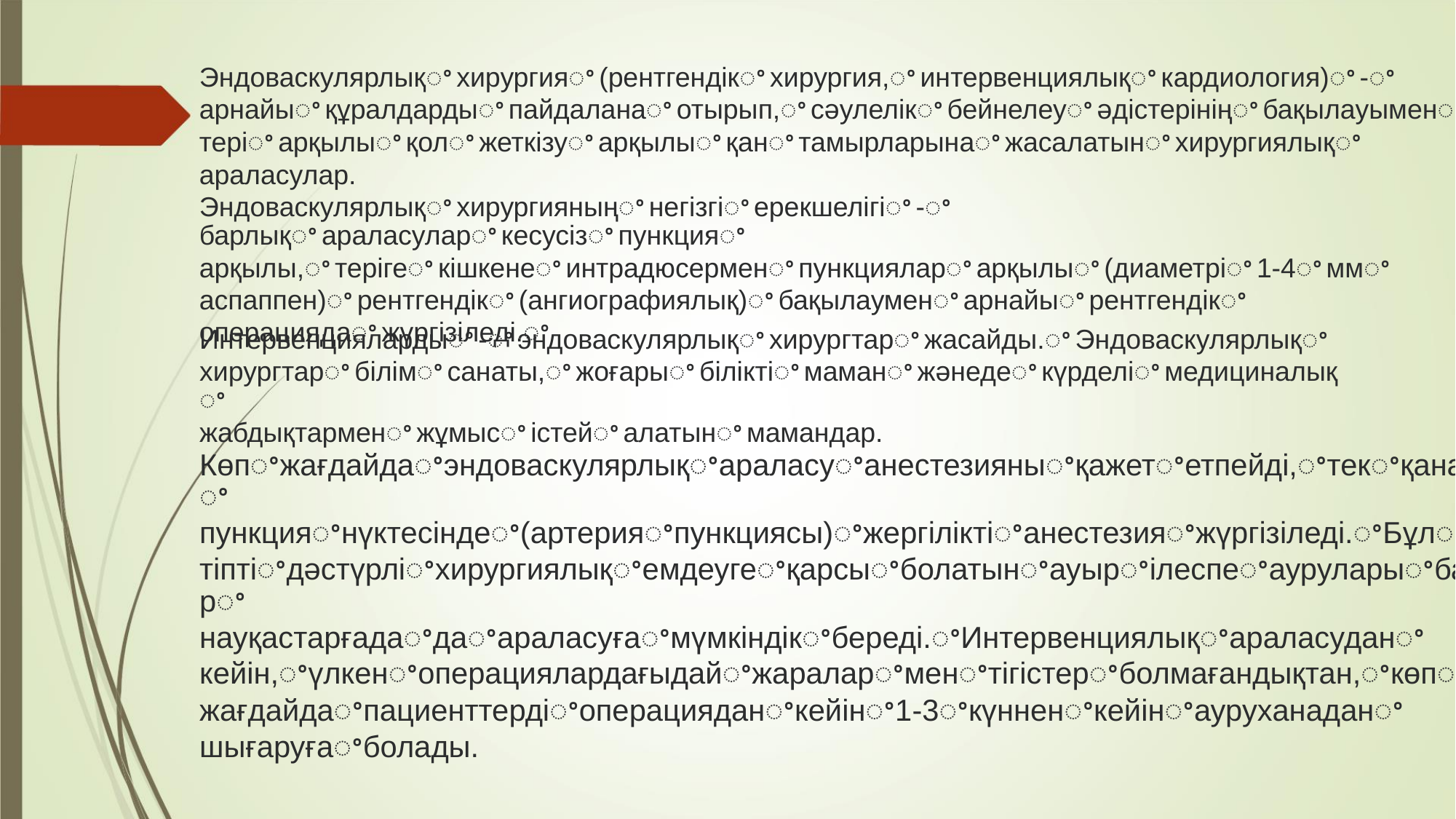

Эндоваскулярлықꢀхирургияꢀ(рентгендікꢀхирургия,ꢀинтервенциялықꢀкардиология)ꢀ-ꢀ
арнайыꢀқұралдардыꢀпайдаланаꢀотырып,ꢀсәулелікꢀбейнелеуꢀәдістерініңꢀбақылауыменꢀ
теріꢀарқылыꢀқолꢀжеткізуꢀарқылыꢀқанꢀтамырларынаꢀжасалатынꢀхирургиялықꢀ
араласулар.
Эндоваскулярлықꢀхирургияныңꢀнегізгіꢀерекшелігіꢀ-ꢀбарлықꢀараласуларꢀкесусізꢀпункцияꢀ
арқылы,ꢀтерігеꢀкішкенеꢀинтрадюсерменꢀпункцияларꢀарқылыꢀ(диаметріꢀ1-4ꢀммꢀ
аспаппен)ꢀрентгендікꢀ(ангиографиялық)ꢀбақылауменꢀарнайыꢀрентгендікꢀ
операциядаꢀжүргізіледі.ꢀ
Интервенциялардыꢀ-ꢀэндоваскулярлықꢀхирургтарꢀжасайды.ꢀЭндоваскулярлықꢀ
хирургтарꢀбілімꢀсанаты,ꢀжоғарыꢀбіліктіꢀмаманꢀжәнедеꢀкүрделіꢀмедициналықꢀ
жабдықтарменꢀжұмысꢀістейꢀалатынꢀмамандар.
Көпꢀжағдайдаꢀэндоваскулярлықꢀараласуꢀанестезияныꢀқажетꢀетпейді,ꢀтекꢀқанаꢀ
пункцияꢀнүктесіндеꢀ(артерияꢀпункциясы)ꢀжергіліктіꢀанестезияꢀжүргізіледі.ꢀБұлꢀ
тіптіꢀдәстүрліꢀхирургиялықꢀемдеугеꢀқарсыꢀболатынꢀауырꢀілеспеꢀауруларыꢀбарꢀ
науқастарғадаꢀдаꢀараласуғаꢀмүмкіндікꢀбереді.ꢀИнтервенциялықꢀараласуданꢀ
кейін,ꢀүлкенꢀоперациялардағыдайꢀжараларꢀменꢀтігістерꢀболмағандықтан,ꢀкөпꢀ
жағдайдаꢀпациенттердіꢀоперацияданꢀкейінꢀ1-3ꢀкүнненꢀкейінꢀауруханаданꢀ
шығаруғаꢀболады.